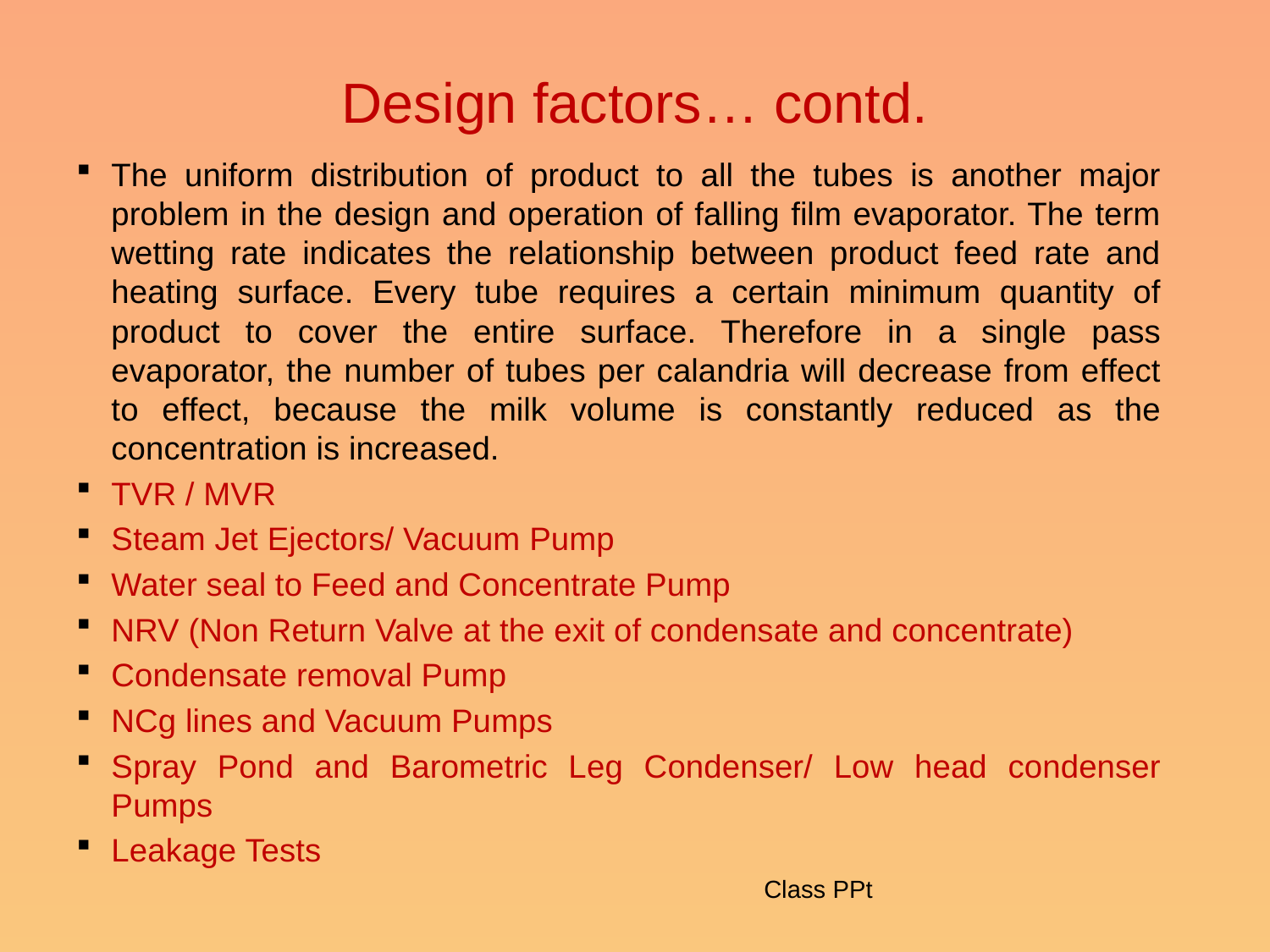

# Design factors… contd.
The uniform distribution of product to all the tubes is another major problem in the design and operation of falling film evaporator. The term wetting rate indicates the relationship between product feed rate and heating surface. Every tube requires a certain minimum quantity of product to cover the entire surface. Therefore in a single pass evaporator, the number of tubes per calandria will decrease from effect to effect, because the milk volume is constantly reduced as the concentration is increased.
TVR / MVR
Steam Jet Ejectors/ Vacuum Pump
Water seal to Feed and Concentrate Pump
NRV (Non Return Valve at the exit of condensate and concentrate)
Condensate removal Pump
NCg lines and Vacuum Pumps
Spray Pond and Barometric Leg Condenser/ Low head condenser Pumps
Leakage Tests

 Class PPt